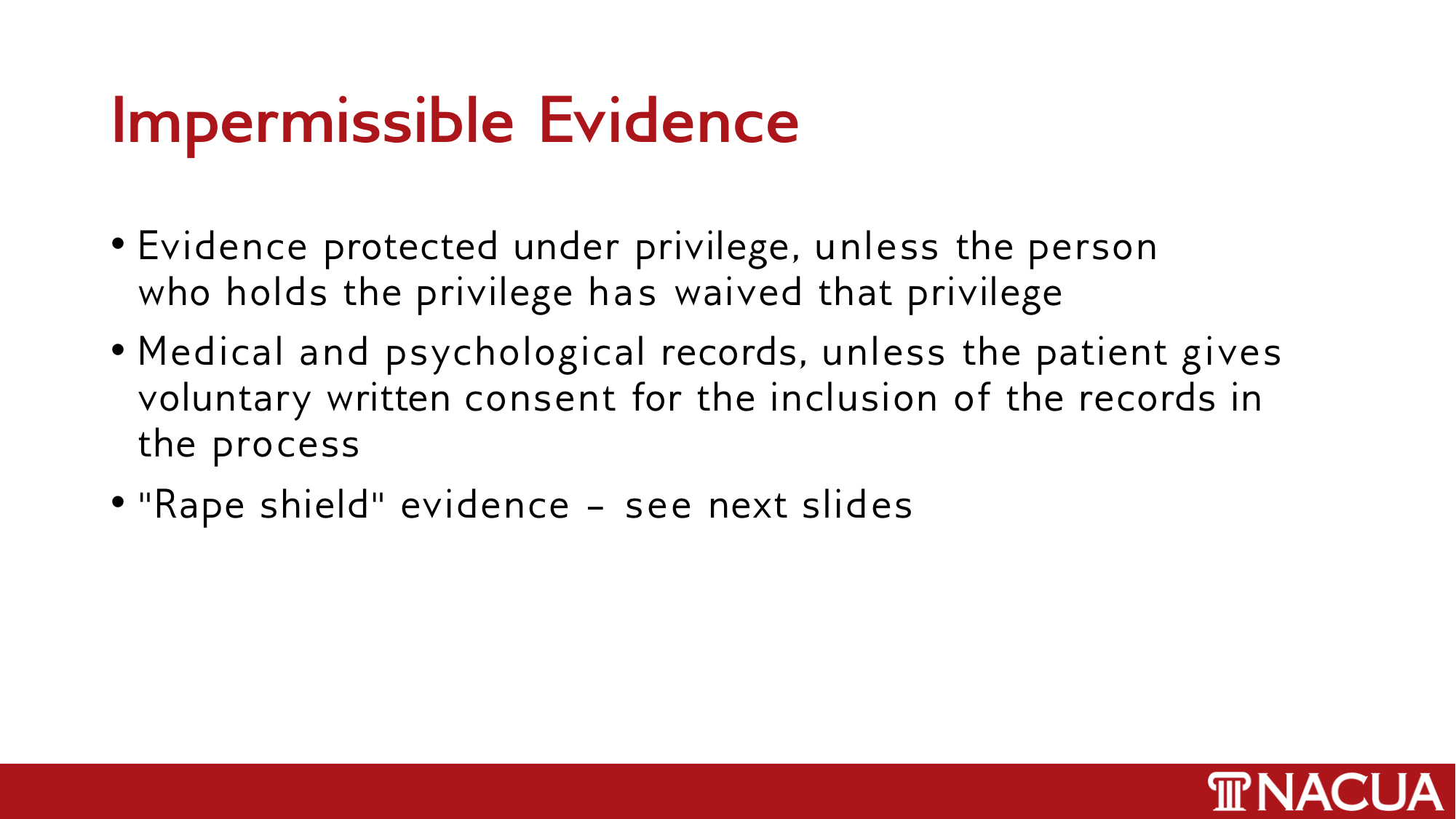

# Impermissible Evidence
Evidence protected under privilege, unless the person who holds the privilege has waived that privilege
Medical and psychological records, unless the patient gives voluntary written consent for the inclusion of the records in the process
"Rape shield" evidence – see next slides